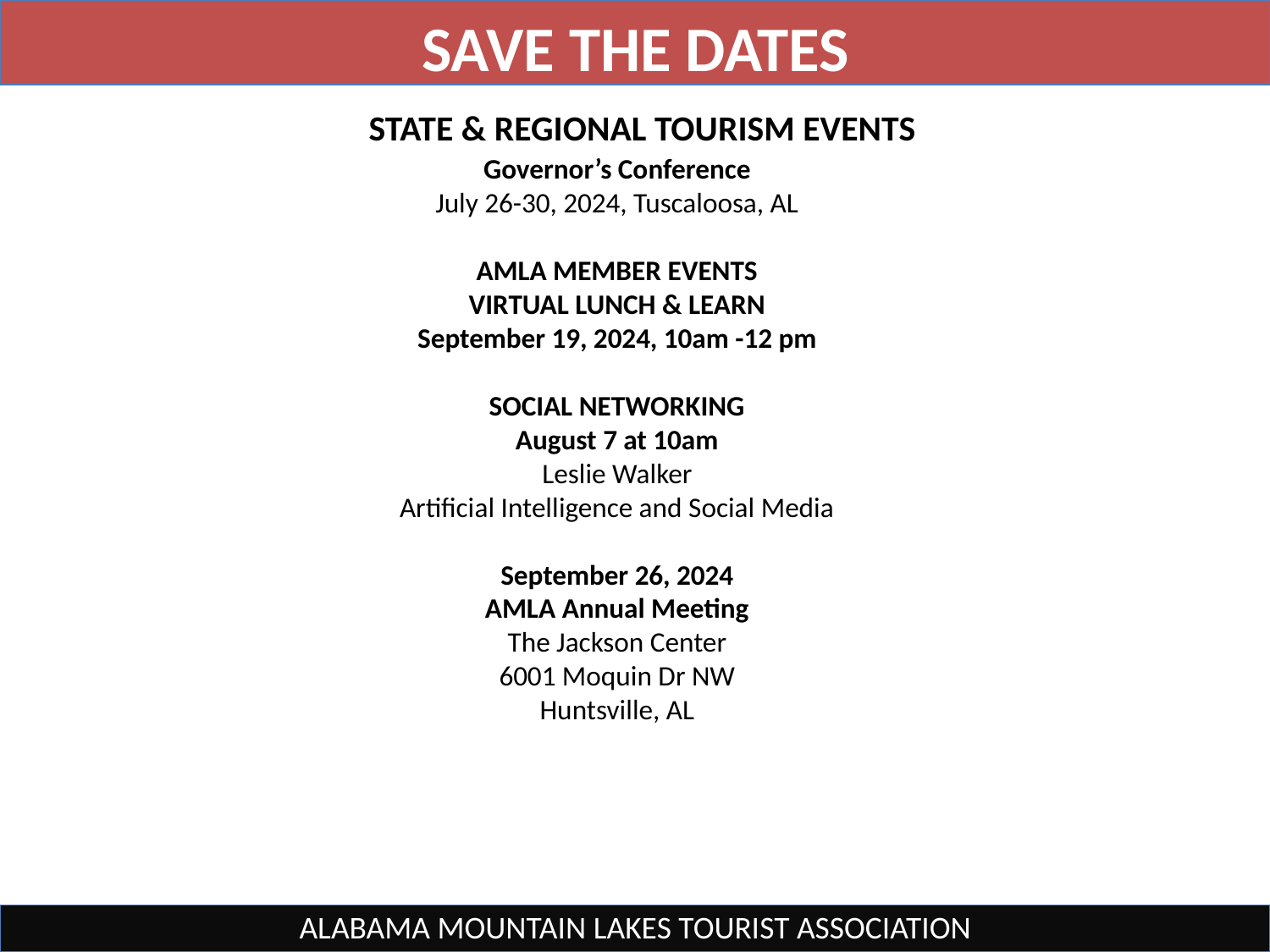

SAVE THE DATES
STATE & REGIONAL TOURISM EVENTS
Governor’s Conference
July 26-30, 2024, Tuscaloosa, AL

AMLA MEMBER EVENTS
VIRTUAL LUNCH & LEARN
September 19, 2024, 10am -12 pm

SOCIAL NETWORKING
August 7 at 10am
Leslie Walker
Artificial Intelligence and Social Media

September 26, 2024
AMLA Annual Meeting
The Jackson Center
6001 Moquin Dr NW
Huntsville, AL

ALABAMA MOUNTAIN LAKES TOURIST ASSOCIATION